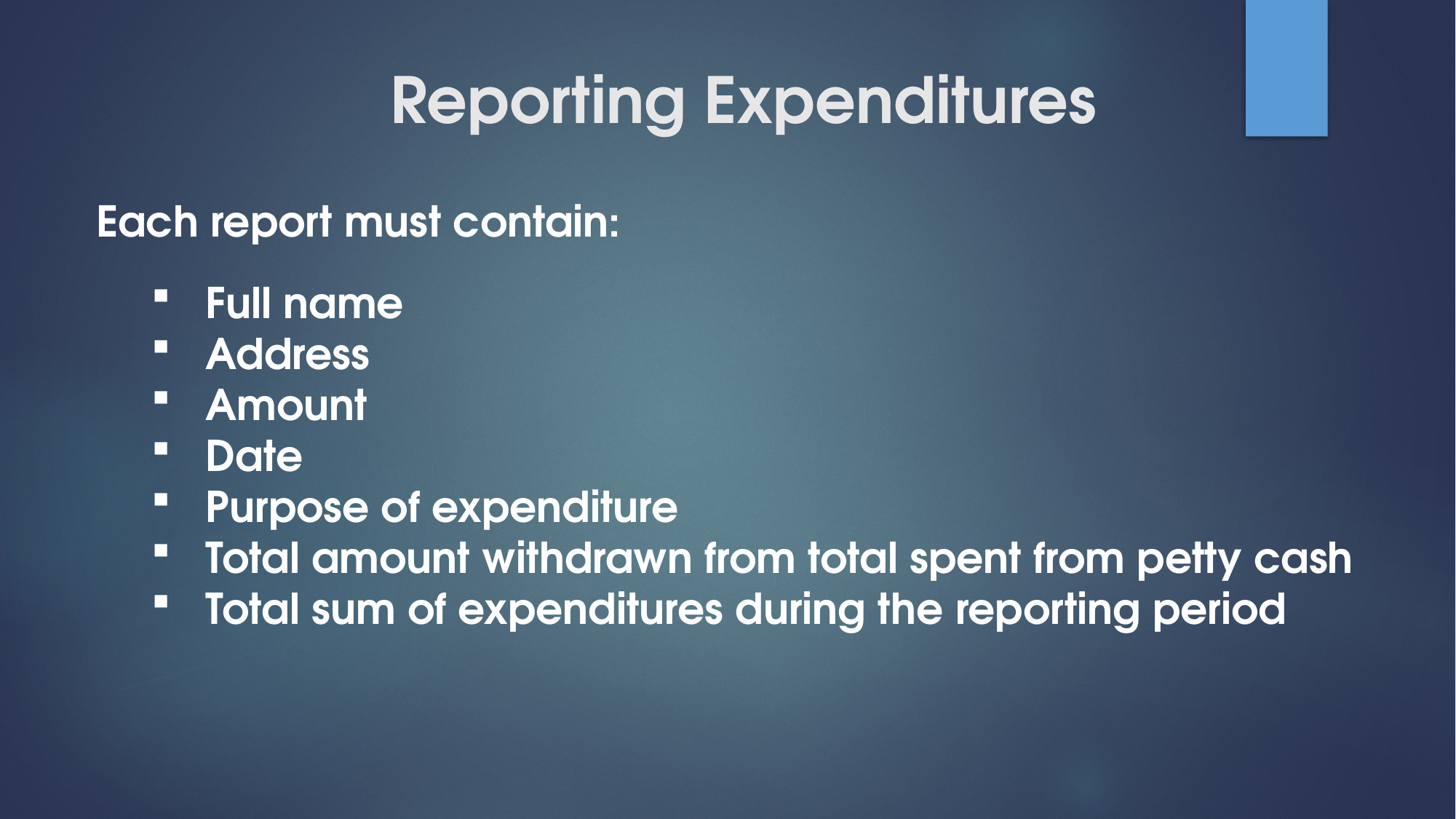

# Reporting Expenditures
Each report must contain:
Full name
Address
Amount
Date
Purpose of expenditure
Total amount withdrawn from total spent from petty cash
Total sum of expenditures during the reporting period